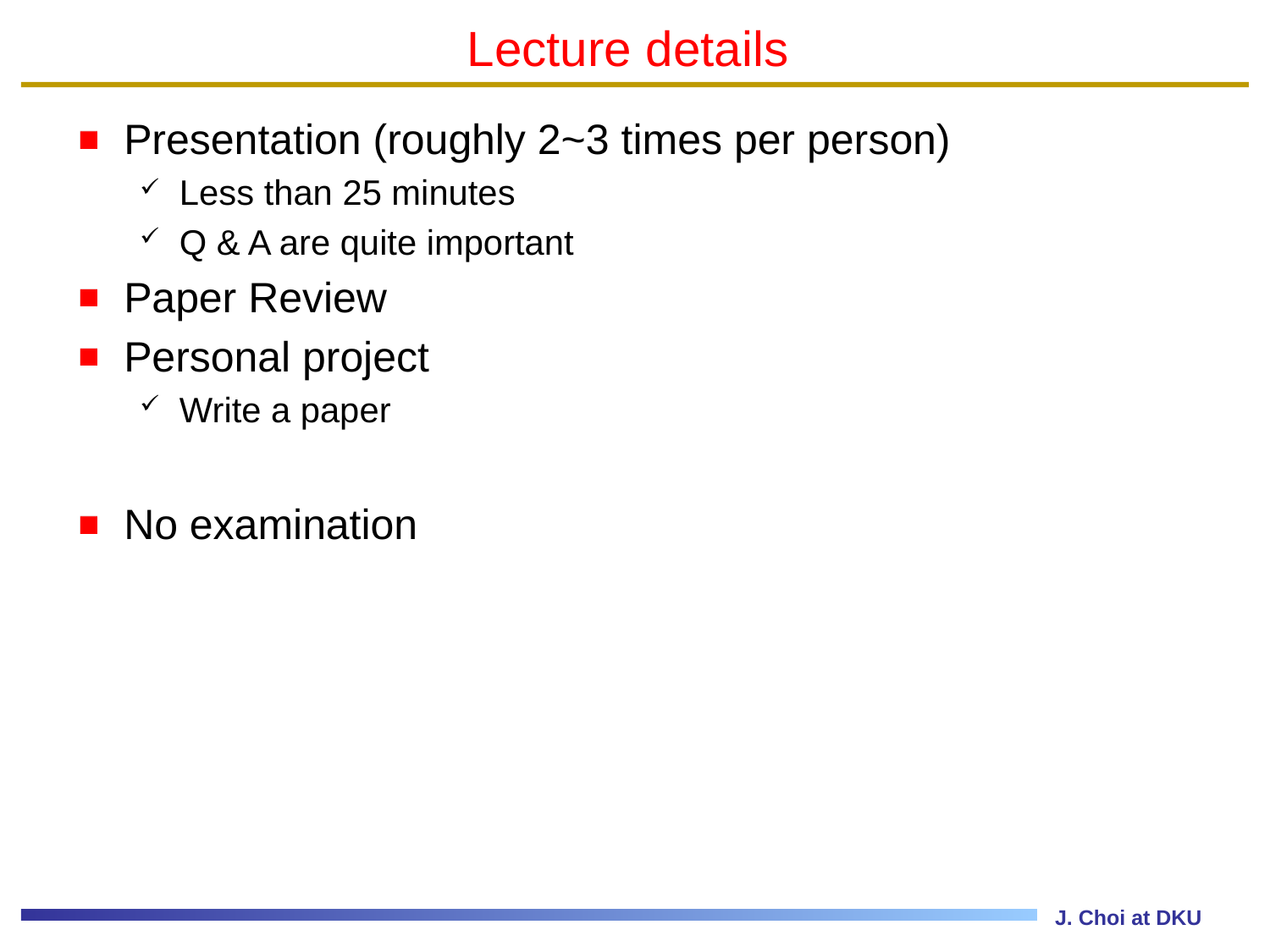

# Lecture details
Presentation (roughly 2~3 times per person)
Less than 25 minutes
Q & A are quite important
Paper Review
Personal project
Write a paper

No examination